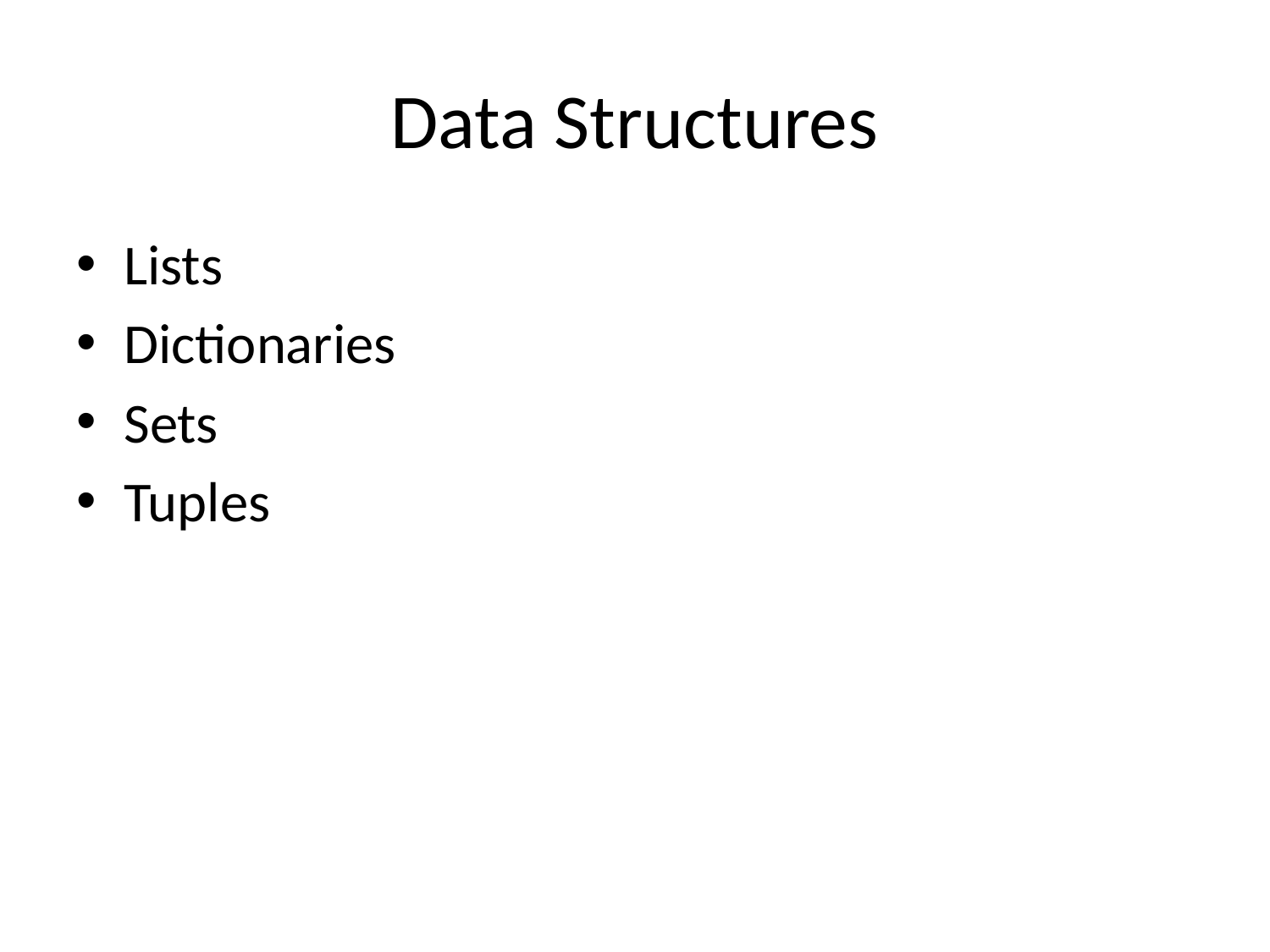

# Data Structures
Lists
Dictionaries
Sets
Tuples